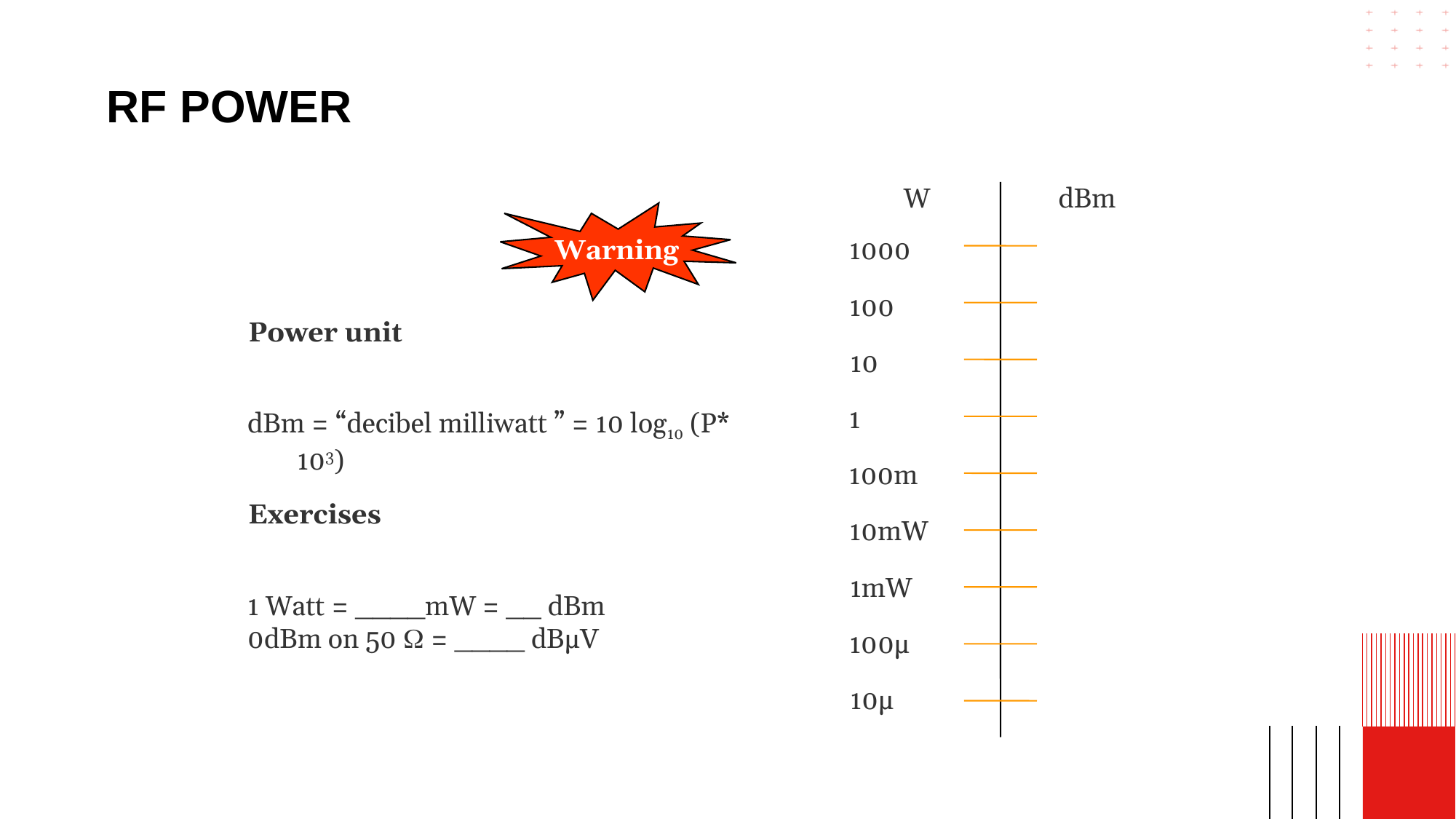

# RF POWER
W
dBm

1000

100

10

1

100m

10mW

1mW

100µ

10µ

Warning
Power unit

dBm = “decibel milliwatt ” = 10 log10 (P* 103)
Exercises
1 Watt = ____mW = __ dBm
0dBm on 50 Ω = ____ dBµV